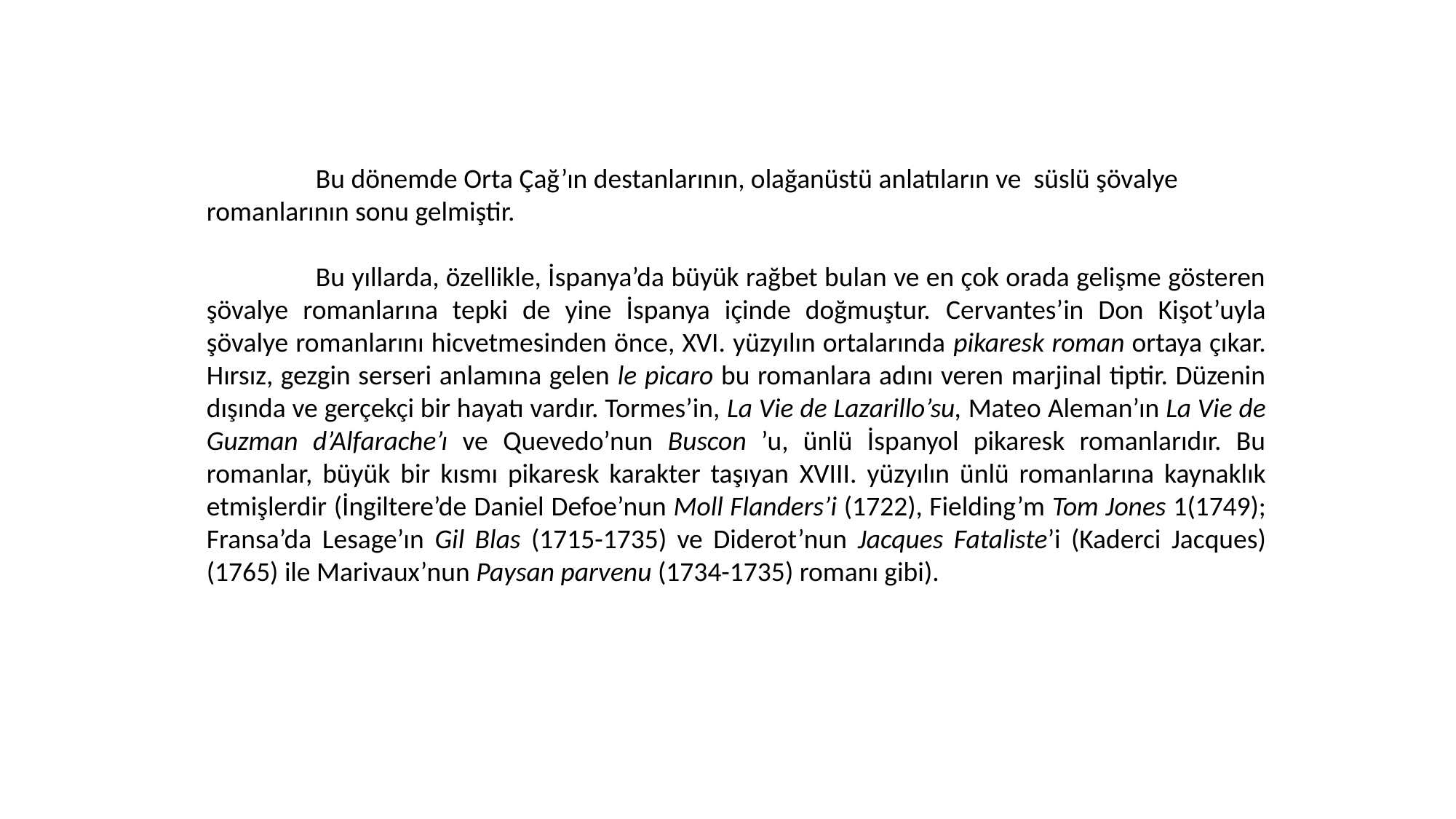

Bu dönemde Orta Çağ’ın destanlarının, olağanüstü anlatıların ve  süslü şövalye romanlarının sonu gelmiştir.

	Bu yıllarda, özellikle, İspanya’da büyük rağbet bulan ve en çok orada gelişme gösteren şövalye romanlarına tepki de yine İspanya içinde doğmuştur. Cervantes’in Don Kişot’uyla şövalye romanlarını hicvetmesinden önce, XVI. yüzyılın ortalarında pikaresk roman ortaya çıkar. Hırsız, gezgin serseri anlamına gelen le picaro bu romanlara adını veren marjinal tiptir. Düzenin dışında ve gerçekçi bir hayatı vardır. Tormes’in, La Vie de Lazarillo’su, Mateo Aleman’ın La Vie de Guzman d’Alfarache’ı ve Quevedo’nun Buscon ’u, ünlü İspanyol pikaresk romanlarıdır. Bu romanlar, büyük bir kısmı pikaresk karakter taşıyan XVIII. yüzyılın ünlü romanlarına kaynaklık etmişlerdir (İngiltere’de Daniel Defoe’nun Moll Flanders’i (1722), Fielding’m Tom Jones 1(1749); Fransa’da Lesage’ın Gil Blas (1715-1735) ve Diderot’nun Jacques Fataliste’i (Kaderci Jacques) (1765) ile Marivaux’nun Paysan parvenu (1734-1735) romanı gibi).